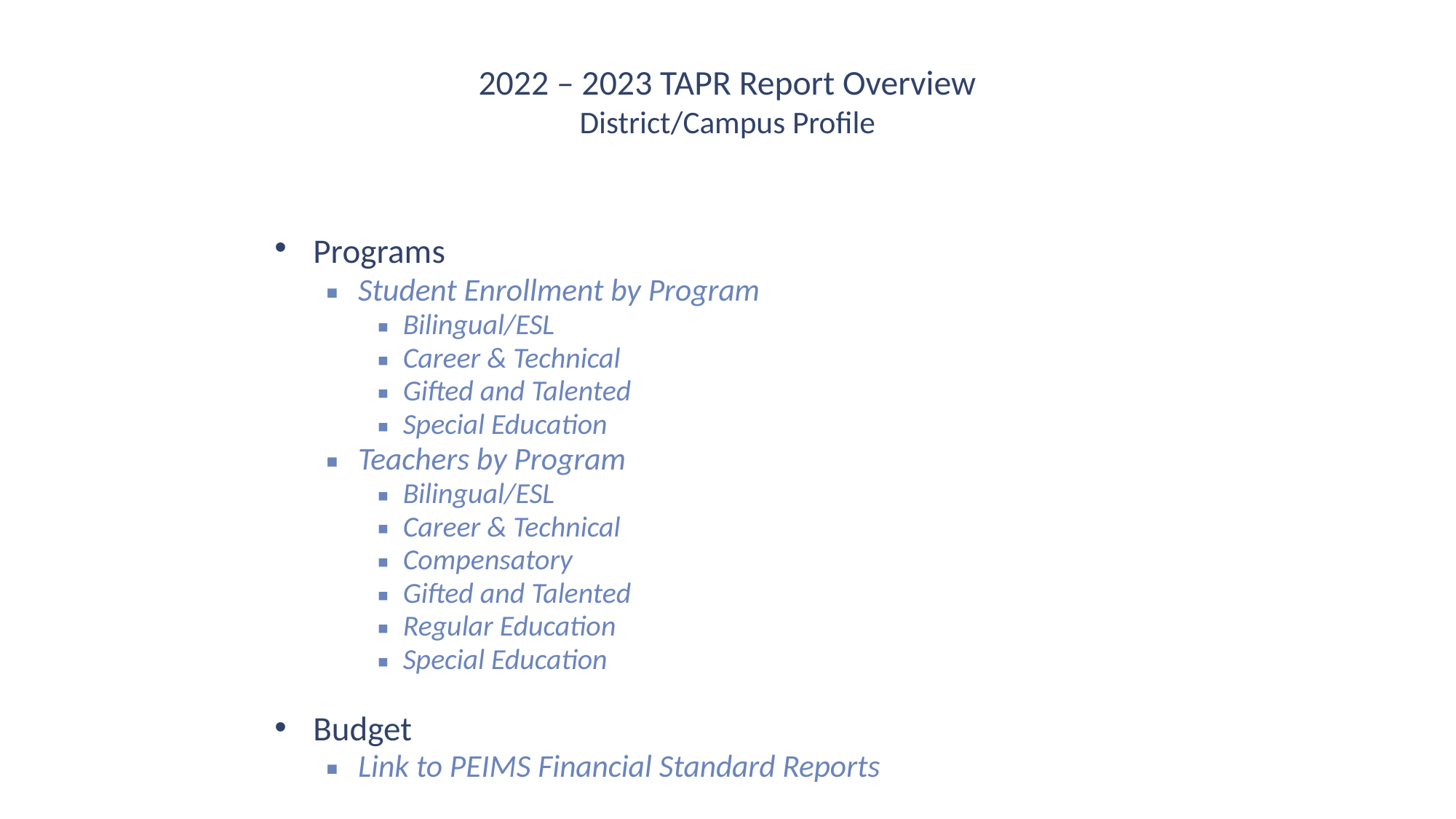

# 2022 – 2023 TAPR Report Overview District/Campus Profile
Programs
Student Enrollment by Program
Bilingual/ESL
Career & Technical
Gifted and Talented
Special Education
Teachers by Program
Bilingual/ESL
Career & Technical
Compensatory
Gifted and Talented
Regular Education
Special Education

Budget
Link to PEIMS Financial Standard Reports